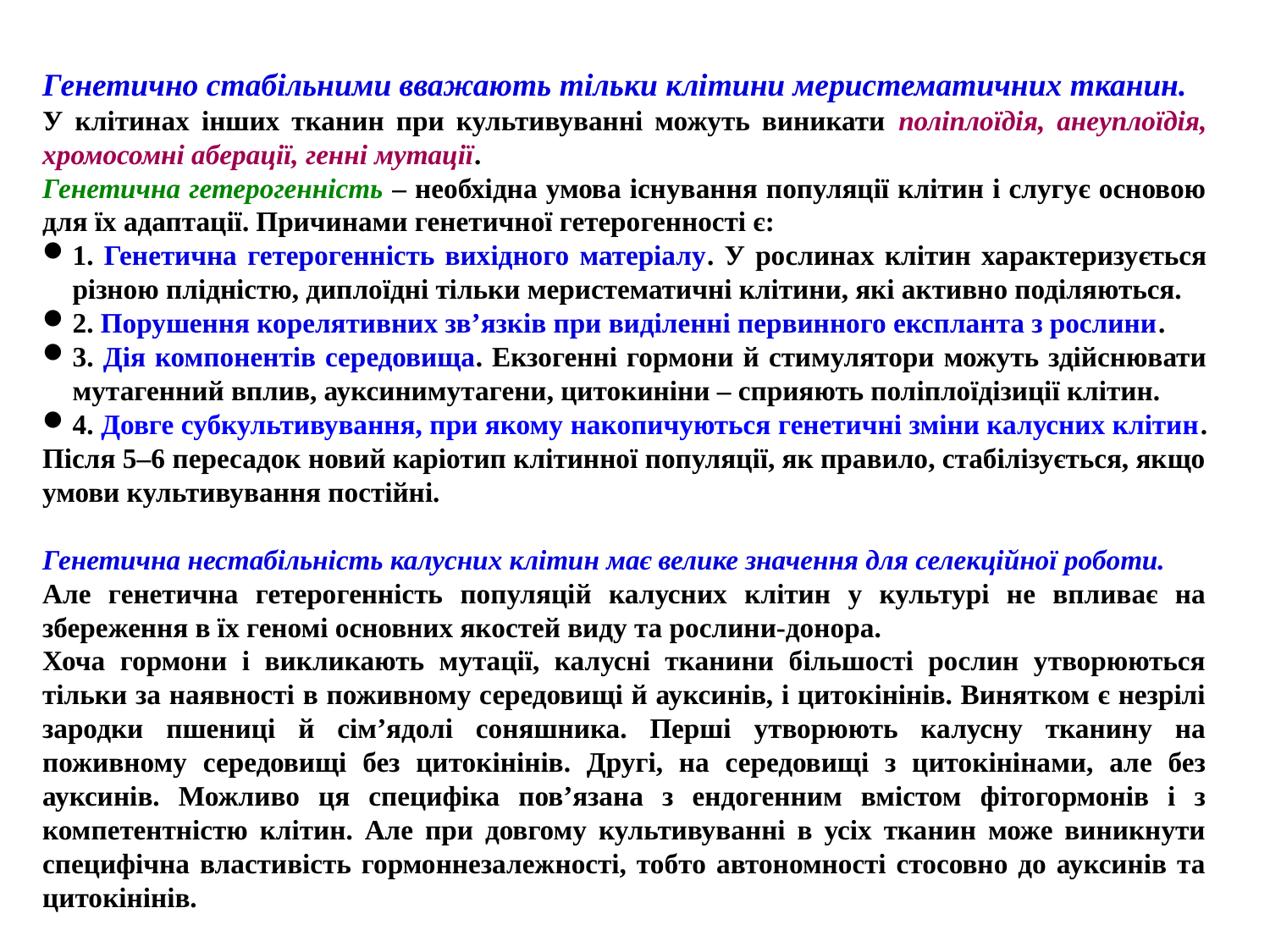

Генетично стабільними вважають тільки клітини меристематичних тканин.
У клітинах інших тканин при культивуванні можуть виникати поліплоїдія, анеуплоїдія, хромосомні аберації, генні мутації.
Генетична гетерогенність – необхідна умова існування популяції клітин і слугує основою для їх адаптації. Причинами генетичної гетерогенності є:
1. Генетична гетерогенність вихідного матеріалу. У рослинах клітин характеризується різною плідністю, диплоїдні тільки меристематичні клітини, які активно поділяються.
2. Порушення корелятивних зв’язків при виділенні первинного експланта з рослини.
3. Дія компонентів середовища. Екзогенні гормони й стимулятори можуть здійснювати мутагенний вплив, ауксинимутагени, цитокиніни – сприяють поліплоїдізиції клітин.
4. Довге субкультивування, при якому накопичуються генетичні зміни калусних клітин.
Після 5–6 пересадок новий каріотип клітинної популяції, як правило, стабілізується, якщо умови культивування постійні.

Генетична нестабільність калусних клітин має велике значення для селекційної роботи.
Але генетична гетерогенність популяцій калусних клітин у культурі не впливає на збереження в їх геномі основних якостей виду та рослини-донора.
Хоча гормони і викликають мутації, калусні тканини більшості рослин утворюються тільки за наявності в поживному середовищі й ауксинів, і цитокінінів. Винятком є незрілі зародки пшениці й сім’ядолі соняшника. Перші утворюють калусну тканину на поживному середовищі без цитокінінів. Другі, на середовищі з цитокінінами, але без ауксинів. Можливо ця специфіка пов’язана з ендогенним вмістом фітогормонів і з компетентністю клітин. Але при довгому культивуванні в усіх тканин може виникнути специфічна властивість гормоннезалежності, тобто автономності стосовно до ауксинів та цитокінінів.